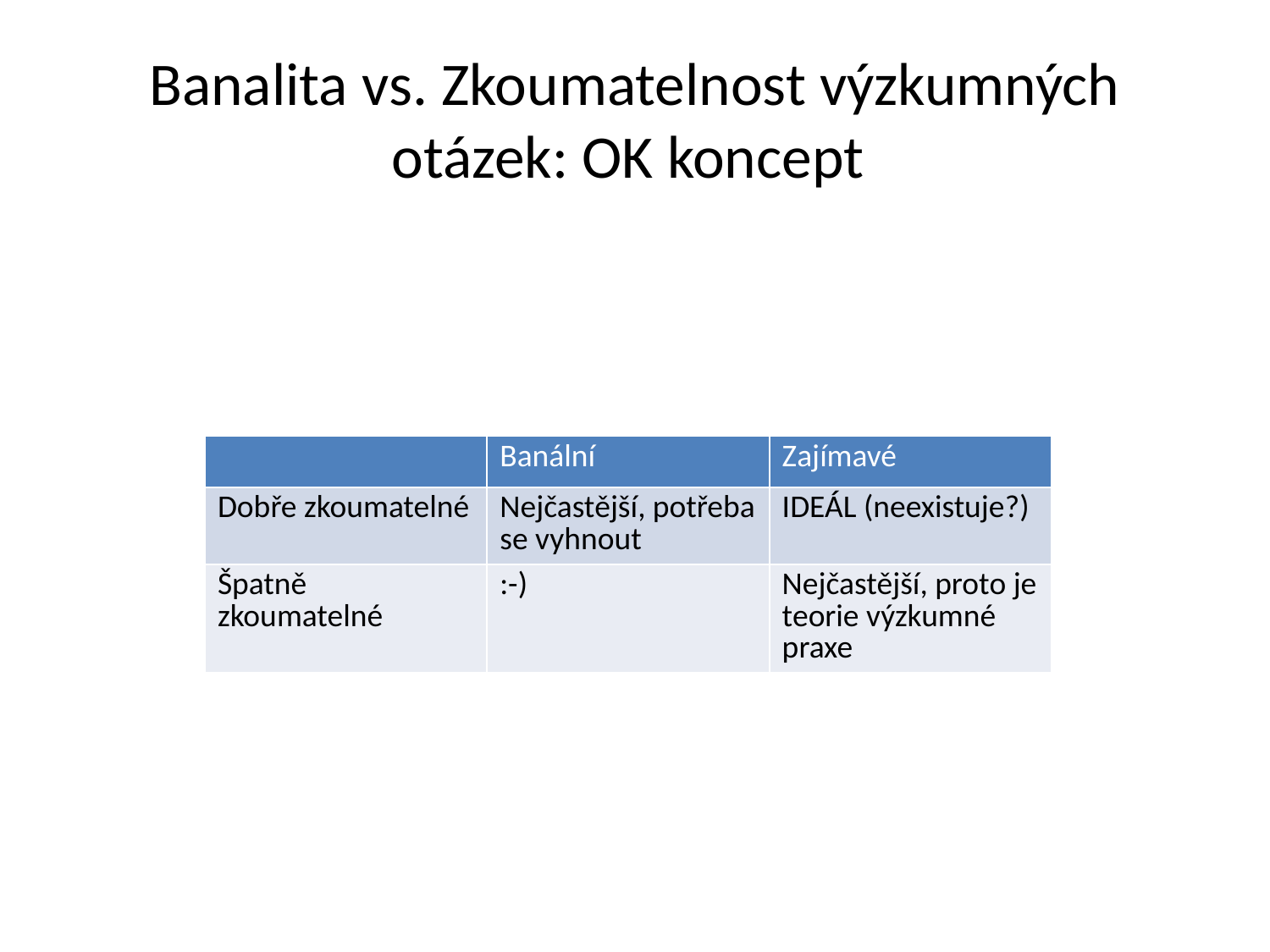

# Banalita vs. Zkoumatelnost výzkumných otázek: OK koncept

|  | Banální | Zajímavé |
| --- | --- | --- |
| Dobře zkoumatelné | Nejčastější, potřeba se vyhnout | IDEÁL (neexistuje?) |
| Špatně zkoumatelné | :-) | Nejčastější, proto je teorie výzkumné praxe |